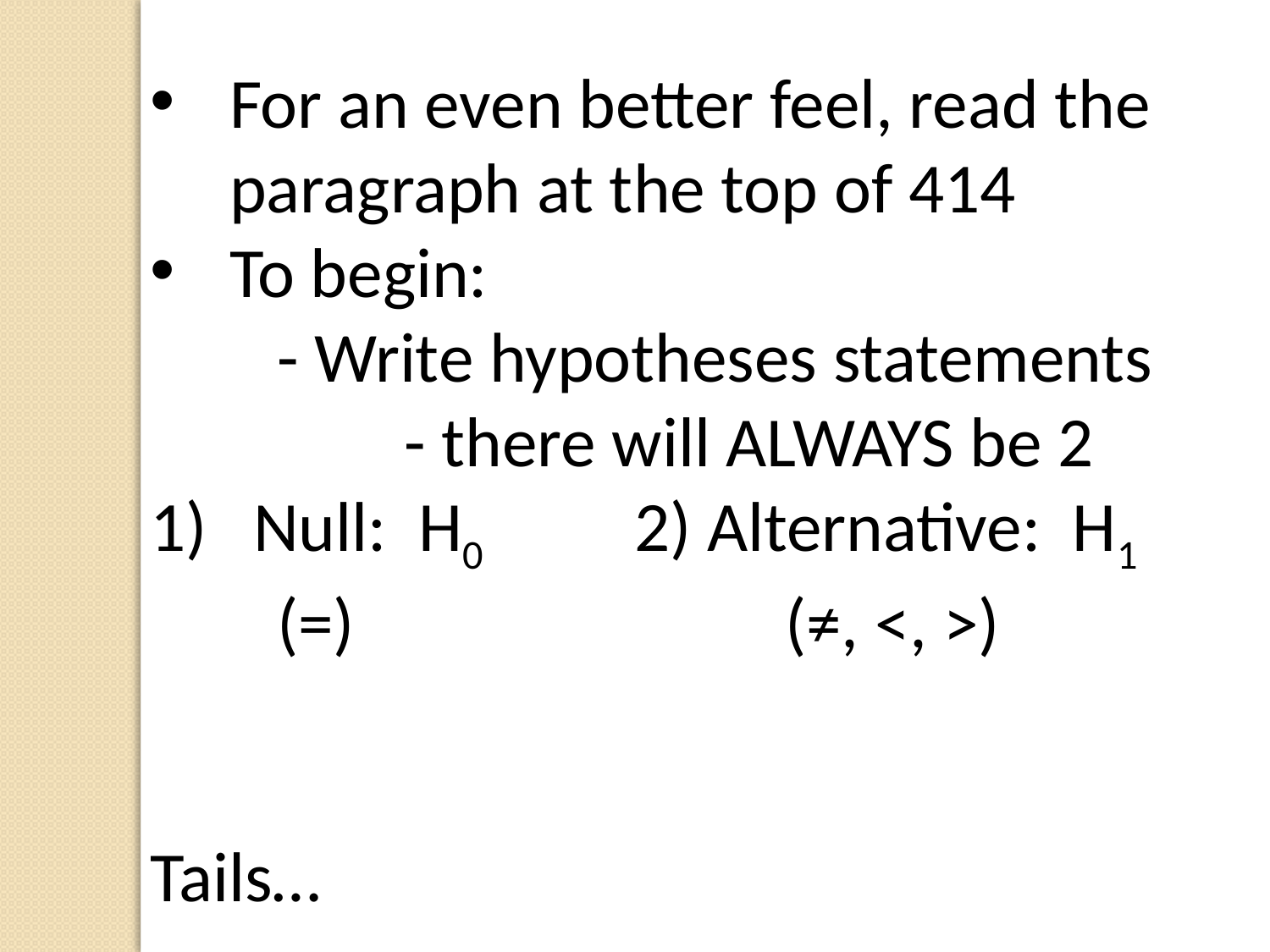

For an even better feel, read the paragraph at the top of 414
To begin:
	- Write hypotheses statements
		- there will ALWAYS be 2
Null:  H0		2) Alternative:  H1
	(=)				(≠, <, >)

Tails…